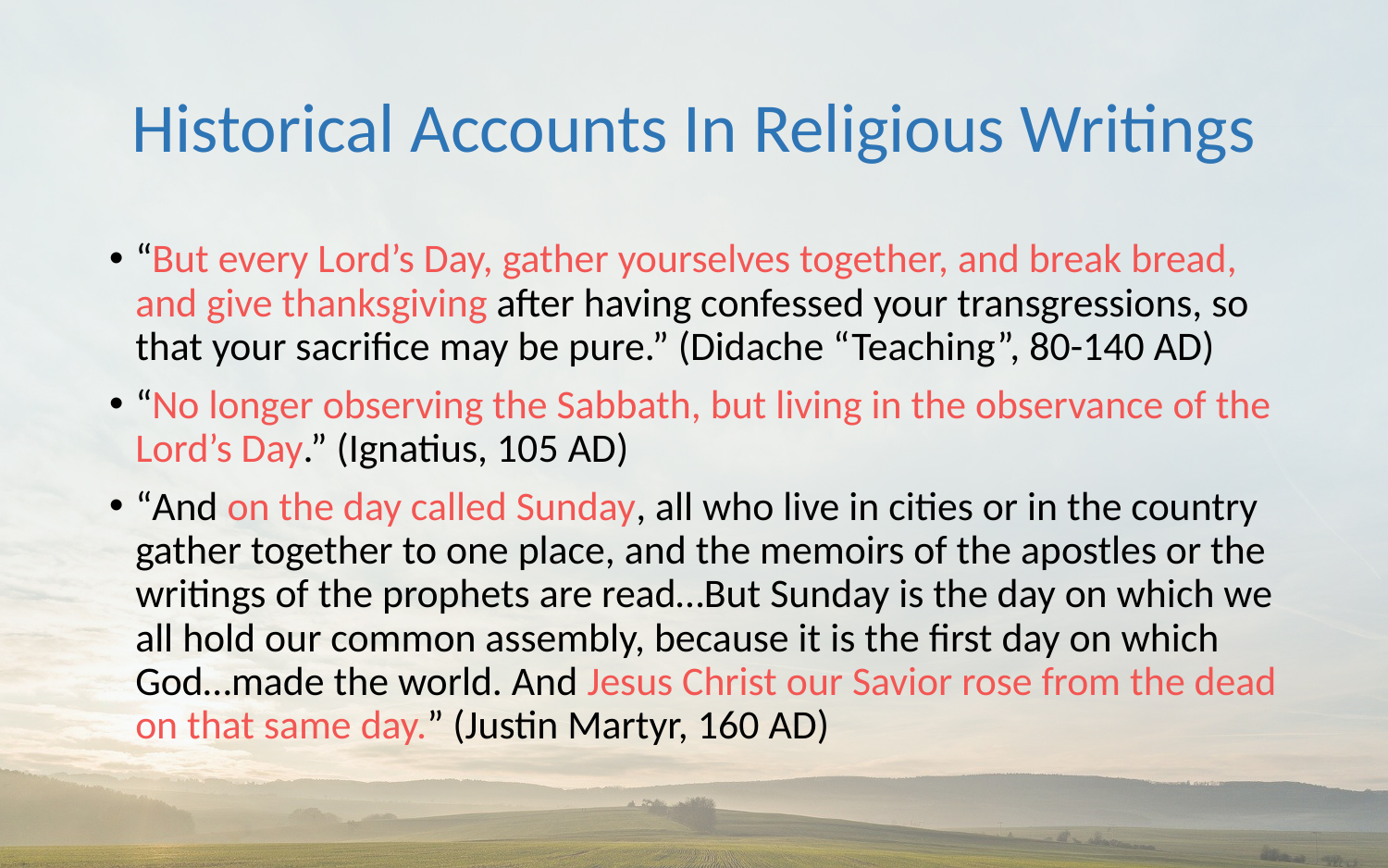

# Historical Accounts In Religious Writings
“But every Lord’s Day, gather yourselves together, and break bread, and give thanksgiving after having confessed your transgressions, so that your sacrifice may be pure.” (Didache “Teaching”, 80-140 AD)
“No longer observing the Sabbath, but living in the observance of the Lord’s Day.” (Ignatius, 105 AD)
“And on the day called Sunday, all who live in cities or in the country gather together to one place, and the memoirs of the apostles or the writings of the prophets are read…But Sunday is the day on which we all hold our common assembly, because it is the first day on which God…made the world. And Jesus Christ our Savior rose from the dead on that same day.” (Justin Martyr, 160 AD)